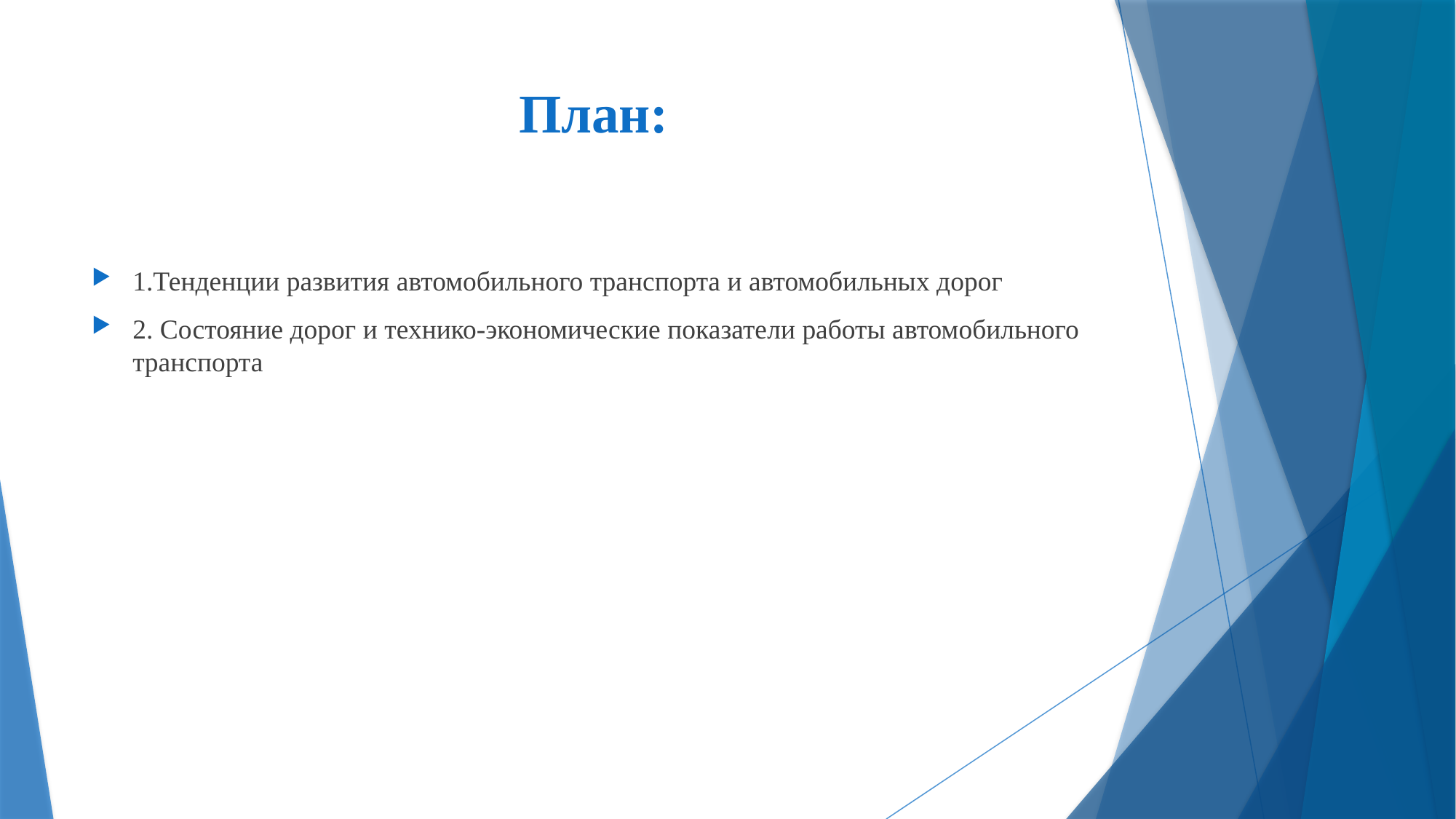

# План:
1.Тенденции развития автомобильного транспорта и автомобильных дорог
2. Состояние дорог и технико-экономические показатели работы автомобильного транспорта